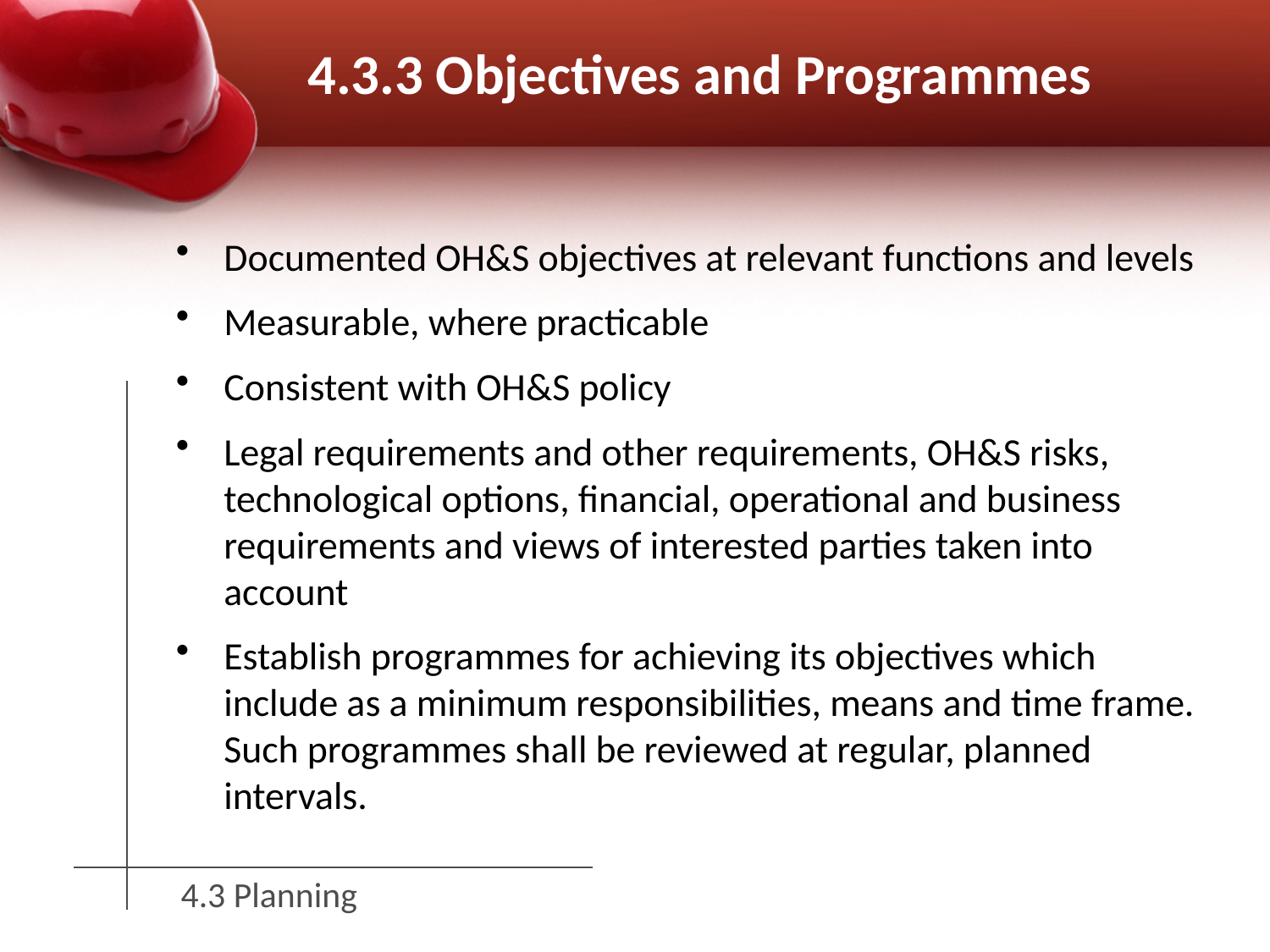

# 4.3.3 Objectives and Programmes
Documented OH&S objectives at relevant functions and levels
Measurable, where practicable
Consistent with OH&S policy
Legal requirements and other requirements, OH&S risks, technological options, financial, operational and business requirements and views of interested parties taken into account
Establish programmes for achieving its objectives which include as a minimum responsibilities, means and time frame. Such programmes shall be reviewed at regular, planned intervals.
4.3 Planning